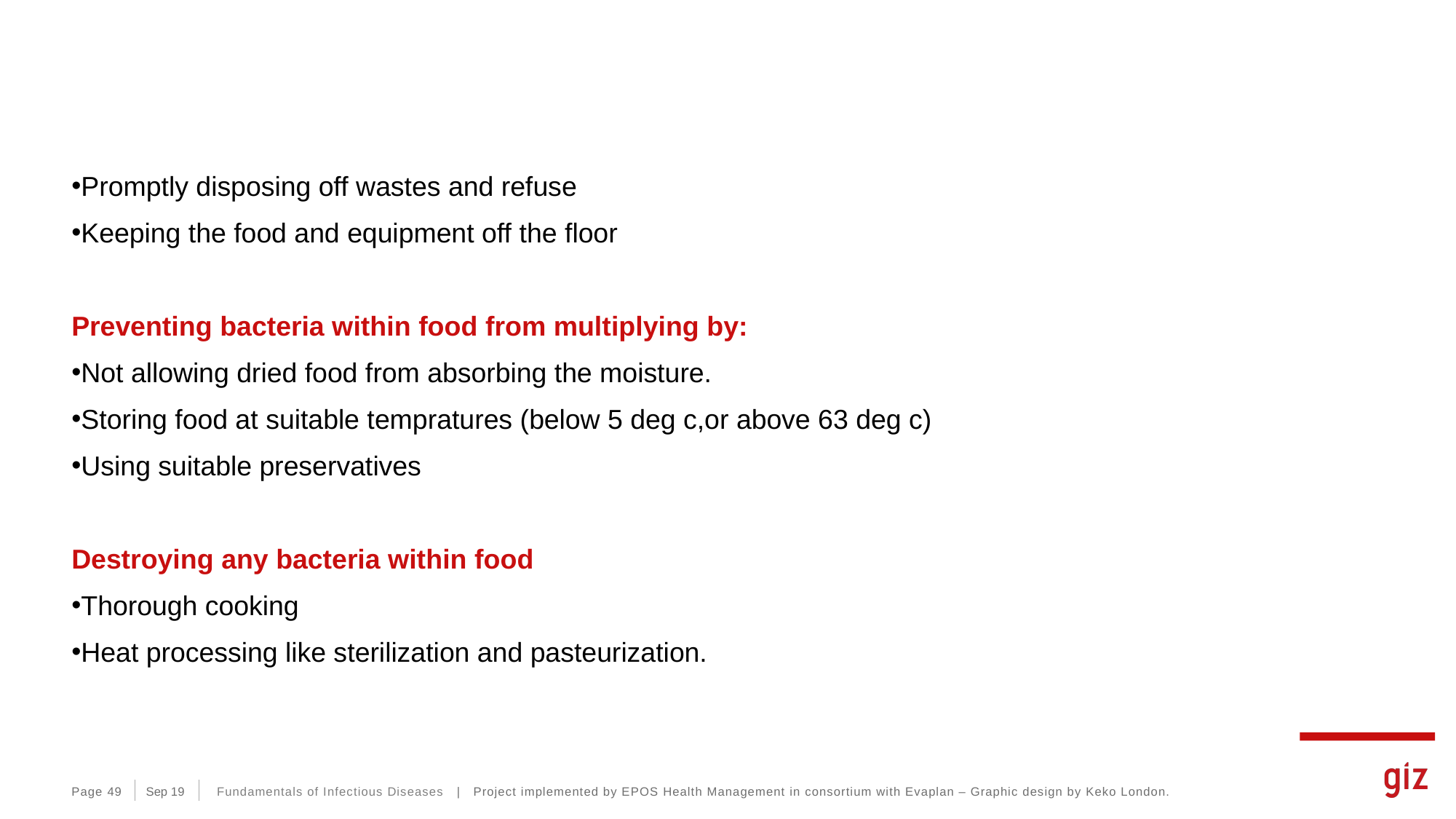

Promptly disposing off wastes and refuse
Keeping the food and equipment off the floor

Preventing bacteria within food from multiplying by:
Not allowing dried food from absorbing the moisture.
Storing food at suitable tempratures (below 5 deg c,or above 63 deg c)
Using suitable preservatives

Destroying any bacteria within food
Thorough cooking
Heat processing like sterilization and pasteurization.